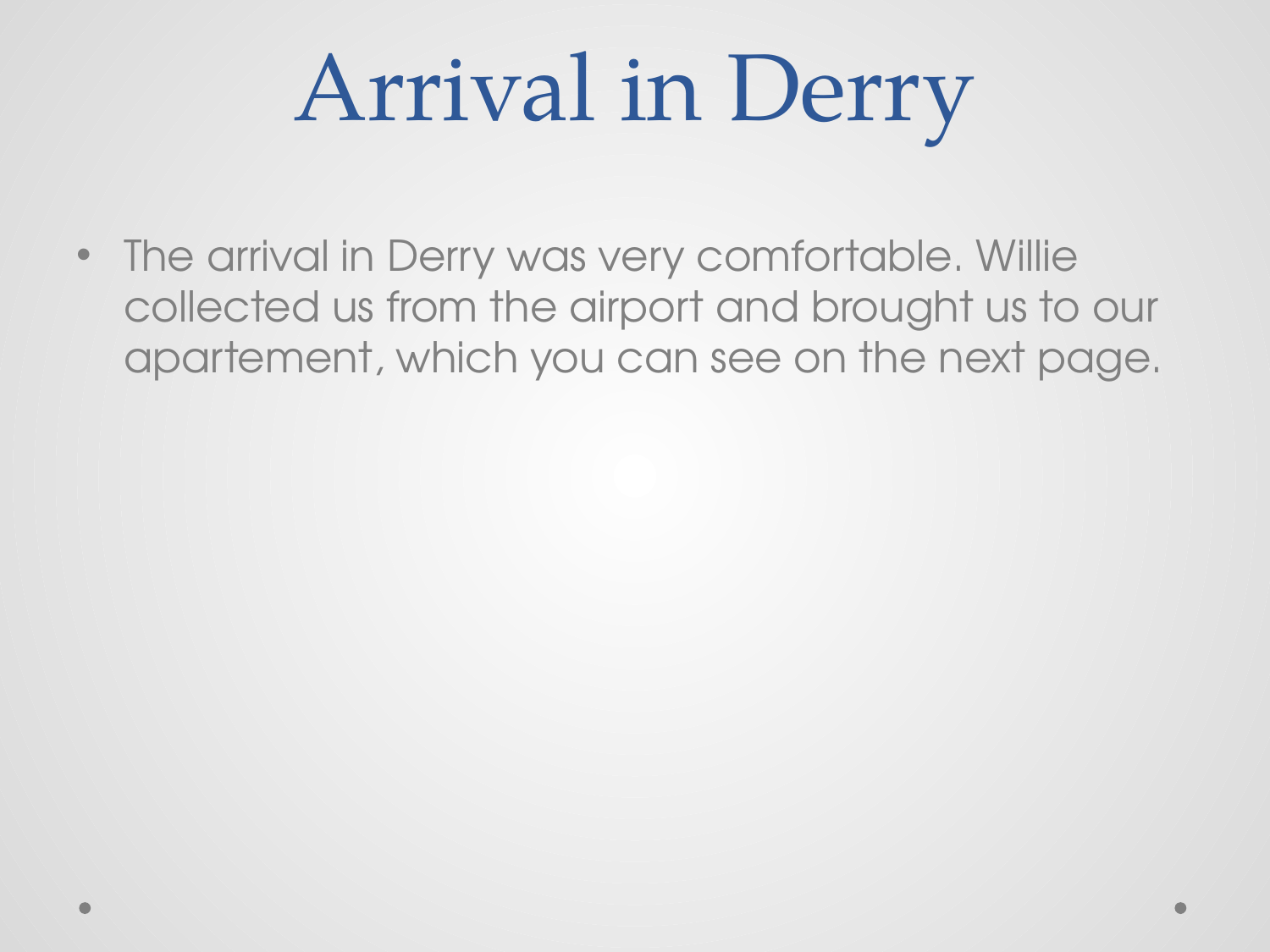

# Arrival in Derry
The arrival in Derry was very comfortable. Willie collected us from the airport and brought us to our apartement, which you can see on the next page.